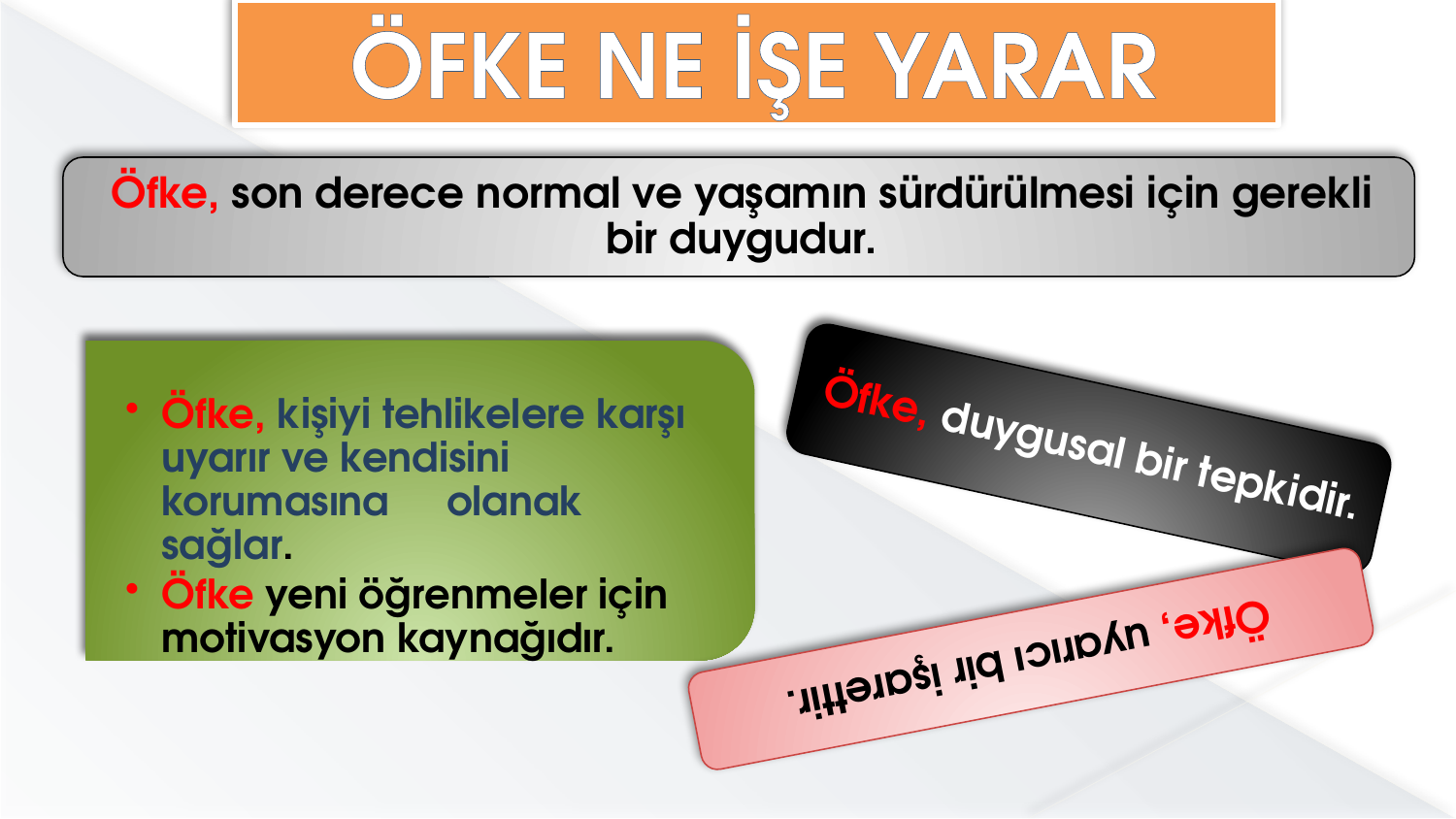

# ÖFKE NE İŞE YARAR
Öfke, son derece normal ve yaşamın sürdürülmesi için gerekli bir duygudur.
Öfke, duygusal bir tepkidir.

Öfke, kişiyi tehlikelere karşı uyarır ve kendisini korumasına     olanak sağlar.
Öfke yeni öğrenmeler için motivasyon kaynağıdır.
Öfke, uyarıcı bir işarettir.